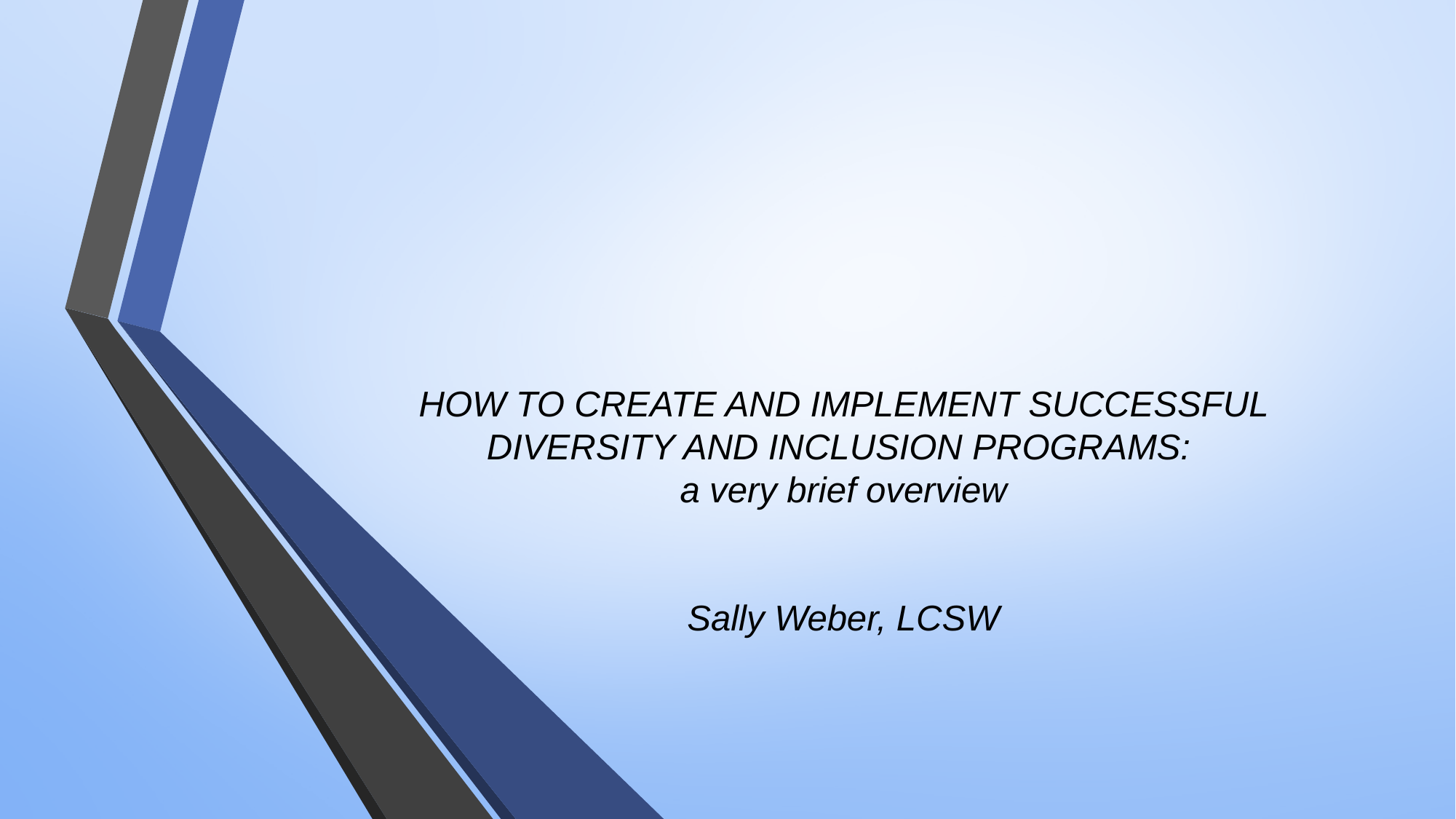

# HOW TO CREATE AND IMPLEMENT SUCCESSFUL DIVERSITY AND INCLUSION PROGRAMS: a very brief overview Sally Weber, LCSW